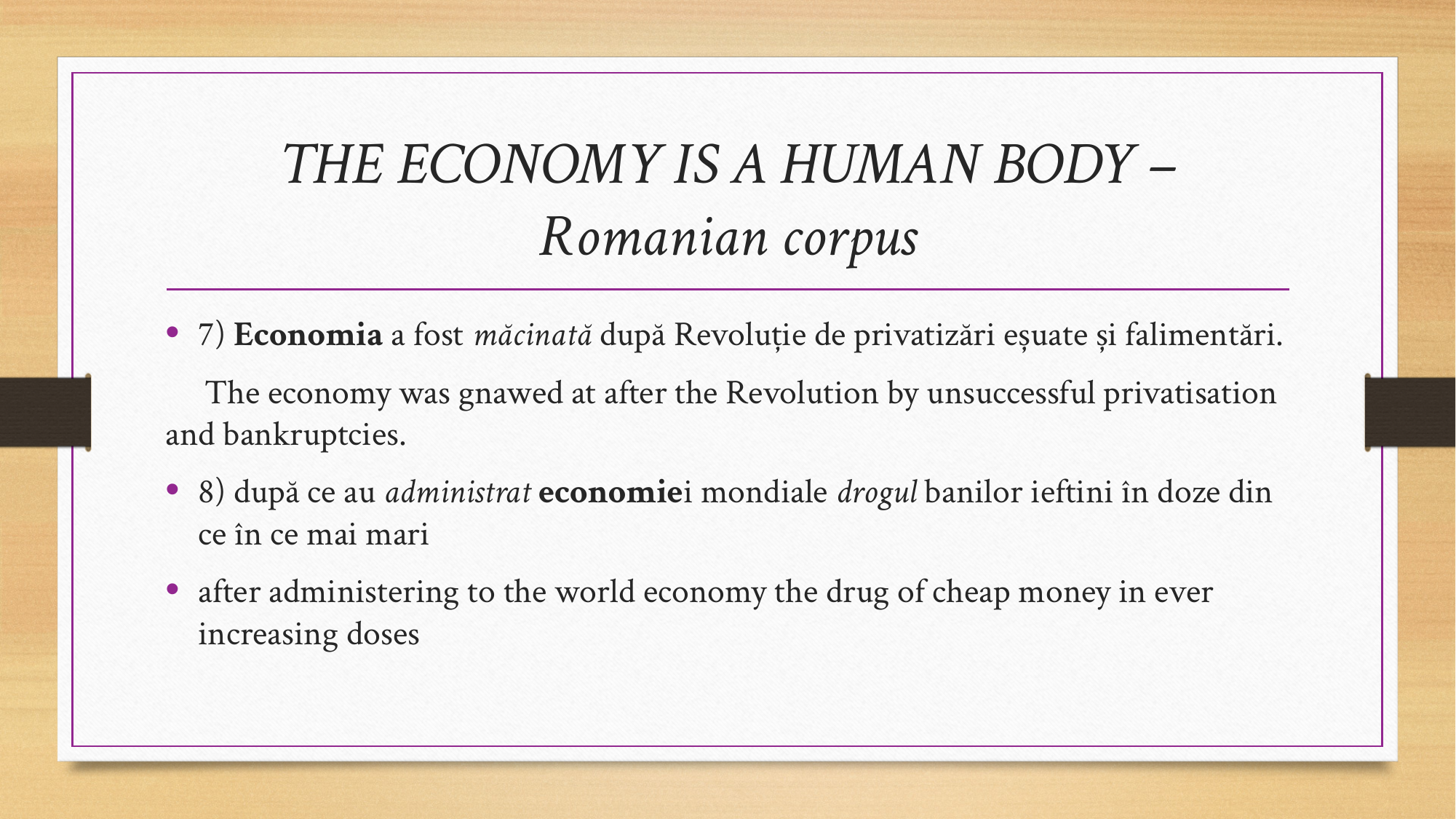

# THE ECONOMY IS A HUMAN BODY – Romanian corpus
7) Economia a fost măcinată după Revoluție de privatizări eșuate și falimentări.
     The economy was gnawed at after the Revolution by unsuccessful privatisation and bankruptcies.
8) după ce au administrat economiei mondiale drogul banilor ieftini în doze din ce în ce mai mari
after administering to the world economy the drug of cheap money in ever increasing doses